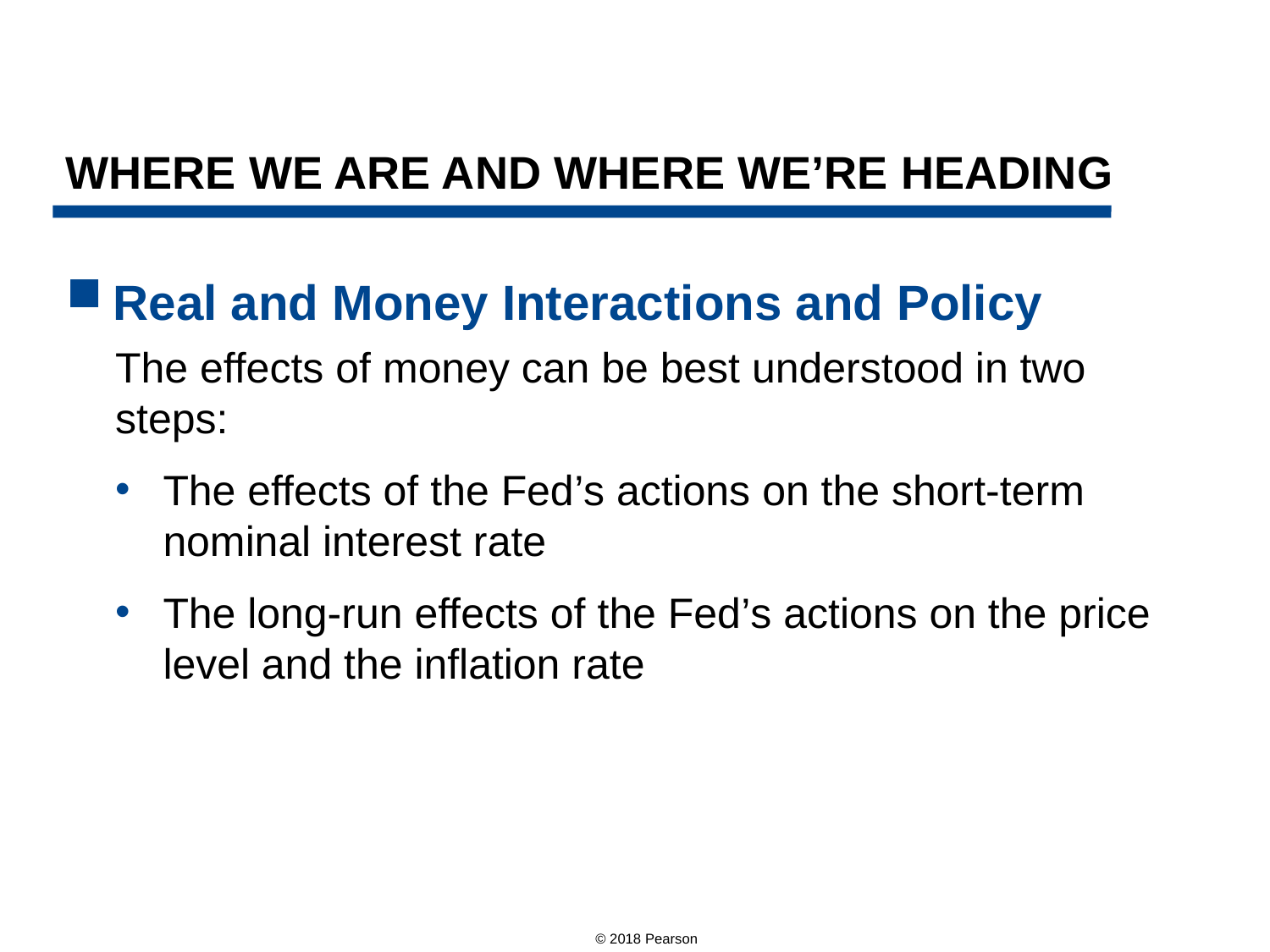

WHERE WE ARE AND WHERE WE’RE HEADING

Real and Money Interactions and Policy
The effects of money can be best understood in two steps:
The effects of the Fed’s actions on the short-term nominal interest rate
The long-run effects of the Fed’s actions on the price level and the inflation rate